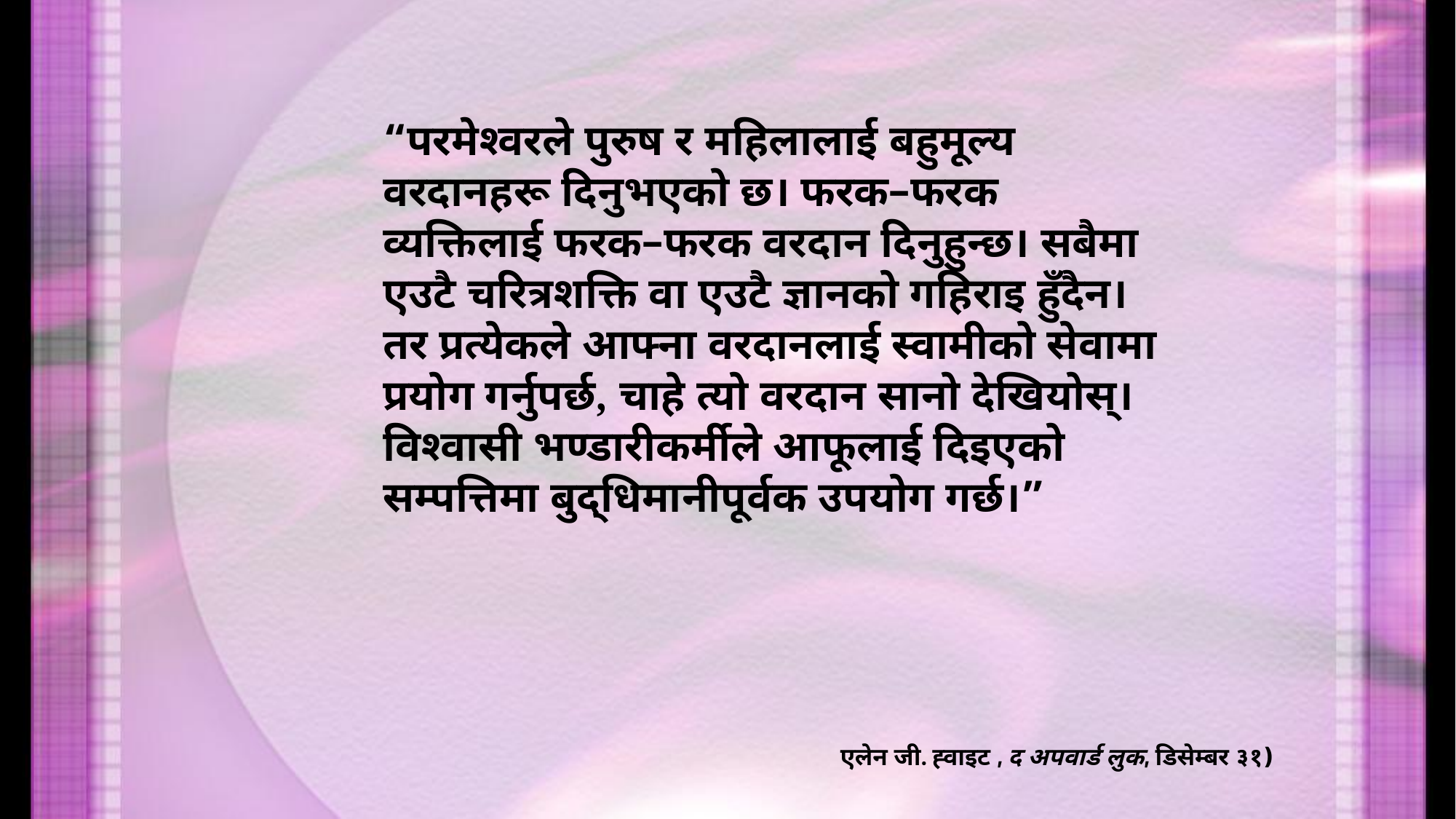

“परमेश्वरले पुरुष र महिलालाई बहुमूल्य वरदानहरू दिनुभएको छ। फरक–फरक व्यक्तिलाई फरक–फरक वरदान दिनुहुन्छ। सबैमा एउटै चरित्रशक्ति वा एउटै ज्ञानको गहिराइ हुँदैन। तर प्रत्येकले आफ्ना वरदानलाई स्वामीको सेवामा प्रयोग गर्नुपर्छ, चाहे त्यो वरदान सानो देखियोस्। विश्वासी भण्डारीकर्मीले आफूलाई दिइएको सम्पत्तिमा बुद्धिमानीपूर्वक उपयोग गर्छ।”
एलेन जी. ह्वाइट , द अपवार्ड लुक, डिसेम्बर ३१)